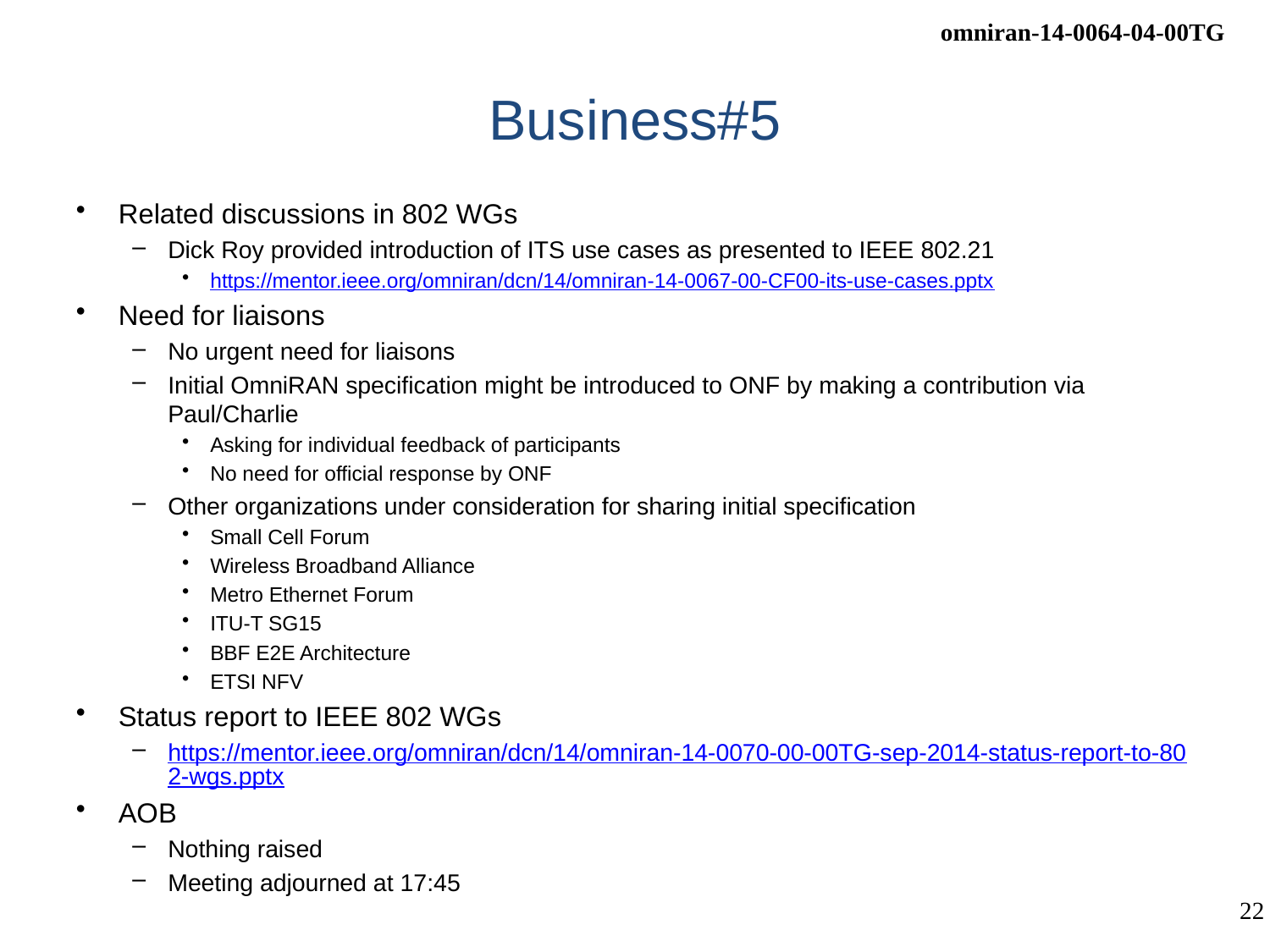

# Business#5
Related discussions in 802 WGs
Dick Roy provided introduction of ITS use cases as presented to IEEE 802.21
https://mentor.ieee.org/omniran/dcn/14/omniran-14-0067-00-CF00-its-use-cases.pptx
Need for liaisons
No urgent need for liaisons
Initial OmniRAN specification might be introduced to ONF by making a contribution via Paul/Charlie
Asking for individual feedback of participants
No need for official response by ONF
Other organizations under consideration for sharing initial specification
Small Cell Forum
Wireless Broadband Alliance
Metro Ethernet Forum
ITU-T SG15
BBF E2E Architecture
ETSI NFV
Status report to IEEE 802 WGs
https://mentor.ieee.org/omniran/dcn/14/omniran-14-0070-00-00TG-sep-2014-status-report-to-802-wgs.pptx
AOB
Nothing raised
Meeting adjourned at 17:45